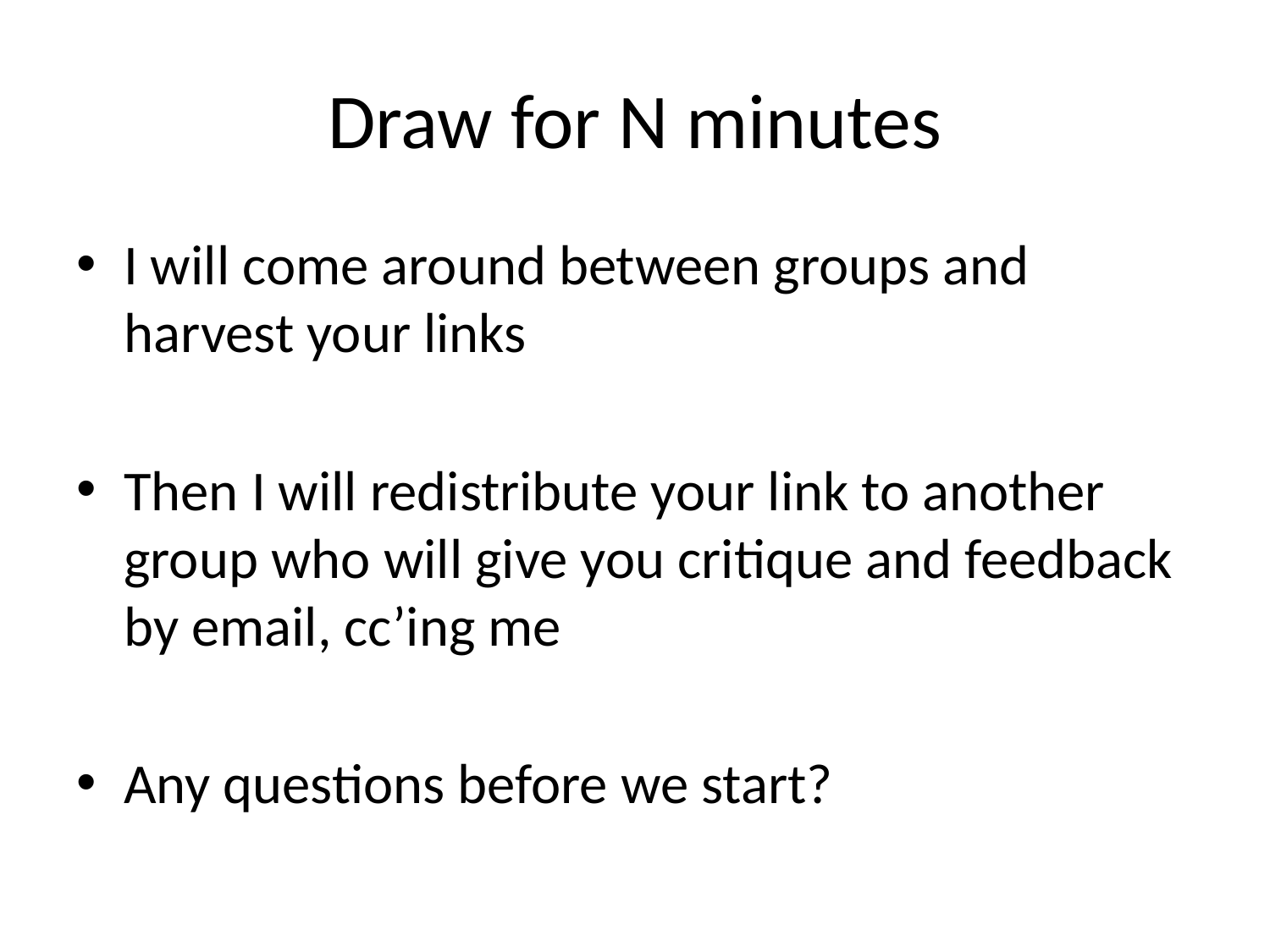

# Draw for N minutes
I will come around between groups and harvest your links

Then I will redistribute your link to another group who will give you critique and feedback by email, cc’ing me

Any questions before we start?